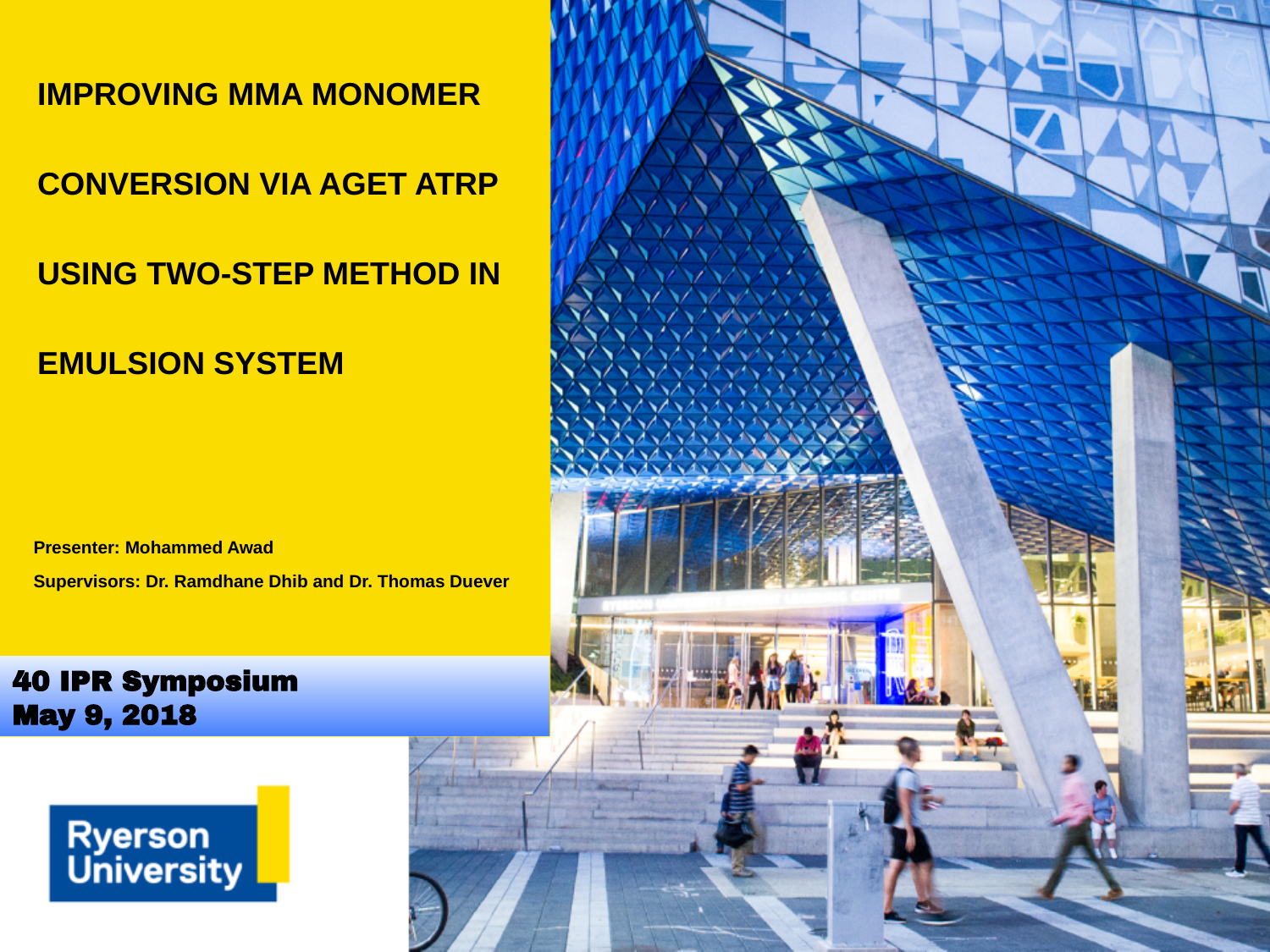

# IMPROVING MMA MONOMER CONVERSION VIA AGET ATRP USING TWO-STEP METHOD IN EMULSION SYSTEM
Presenter: Mohammed Awad
Supervisors: Dr. Ramdhane Dhib and Dr. Thomas Duever

40 IPR Symposium
May 9, 2018